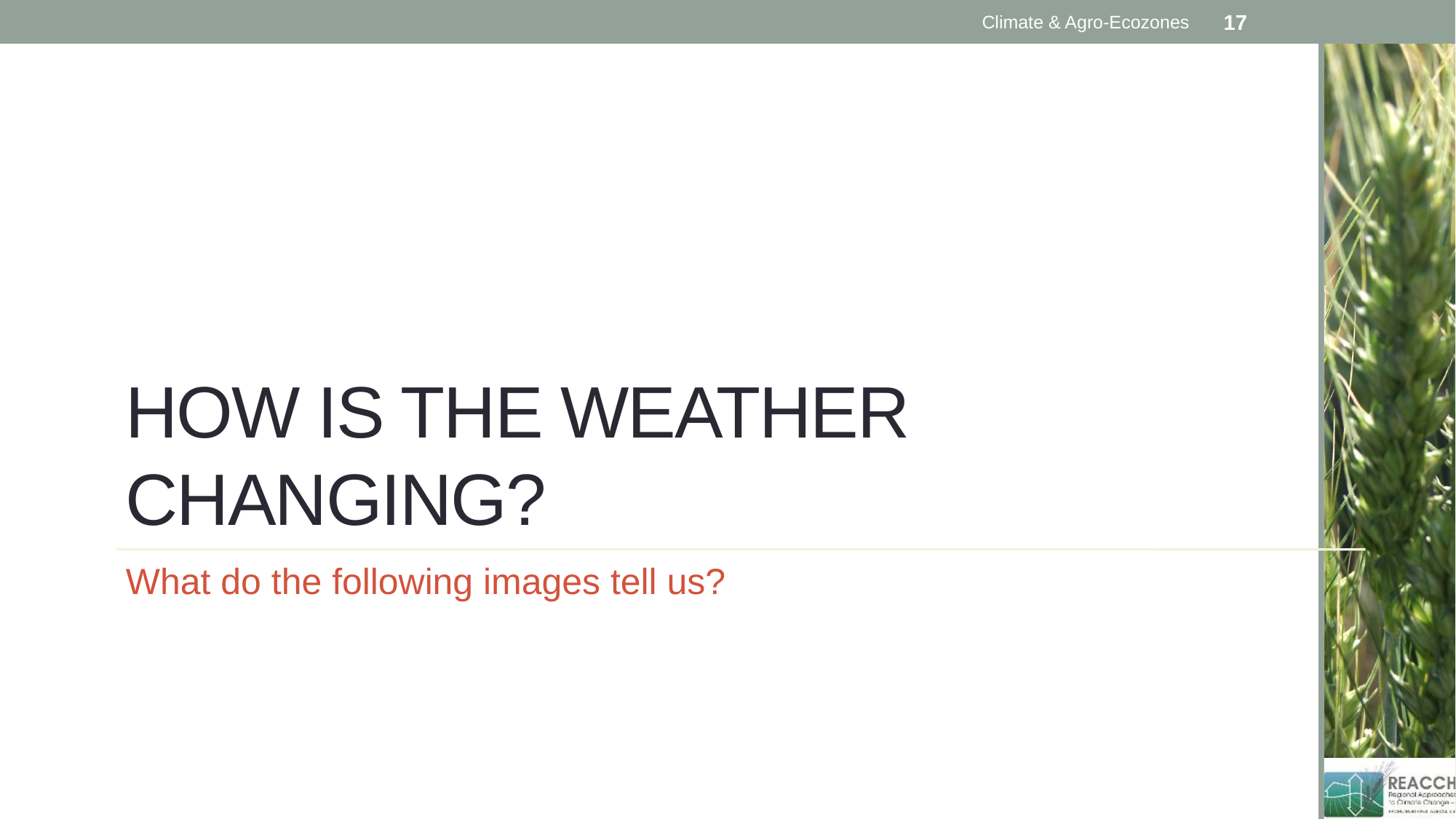

Climate & Agro-Ecozones
17
# How is the Weather Changing?
What do the following images tell us?